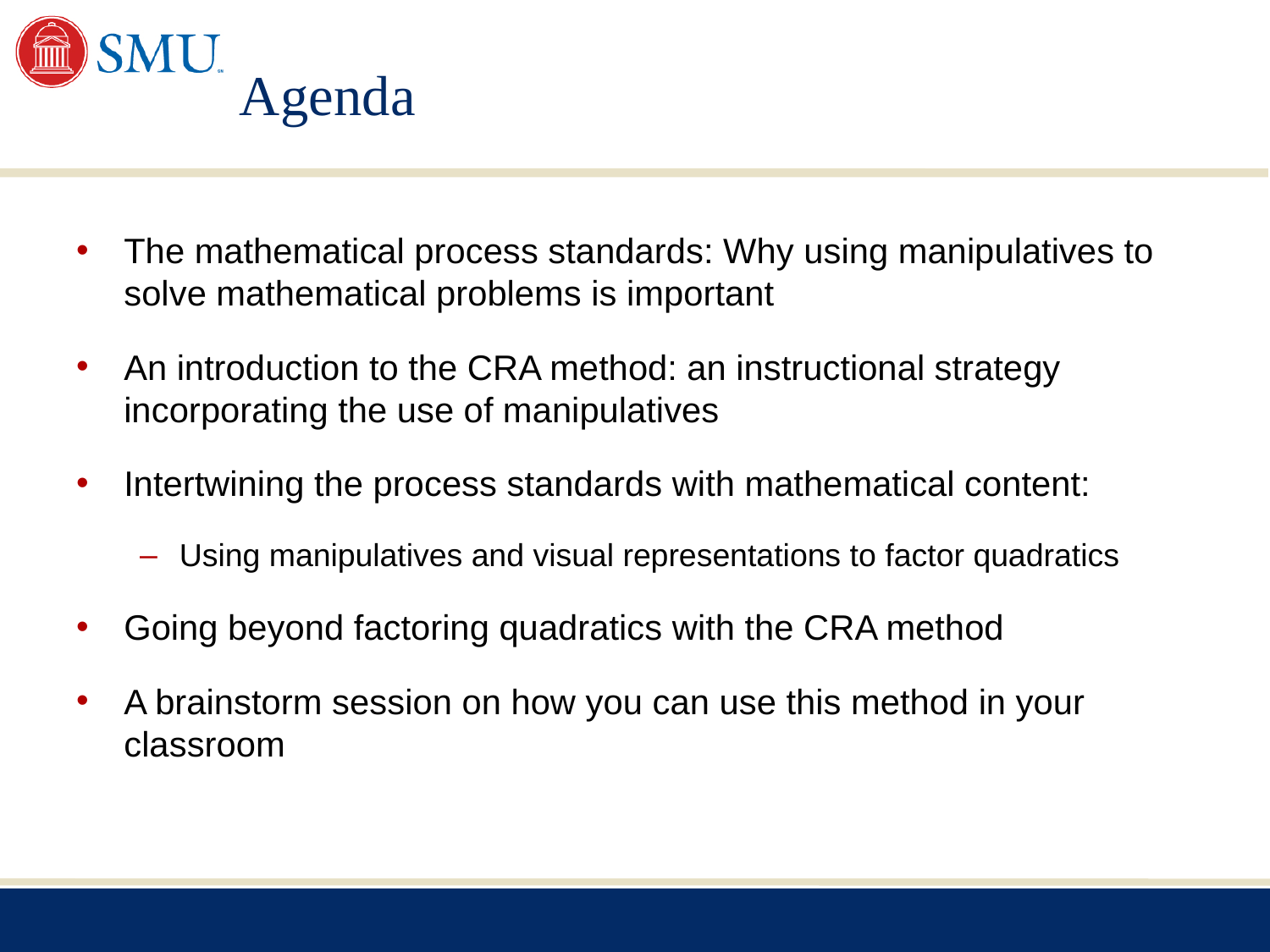

# Agenda
The mathematical process standards: Why using manipulatives to solve mathematical problems is important
An introduction to the CRA method: an instructional strategy incorporating the use of manipulatives
Intertwining the process standards with mathematical content:
Using manipulatives and visual representations to factor quadratics
Going beyond factoring quadratics with the CRA method
A brainstorm session on how you can use this method in your classroom